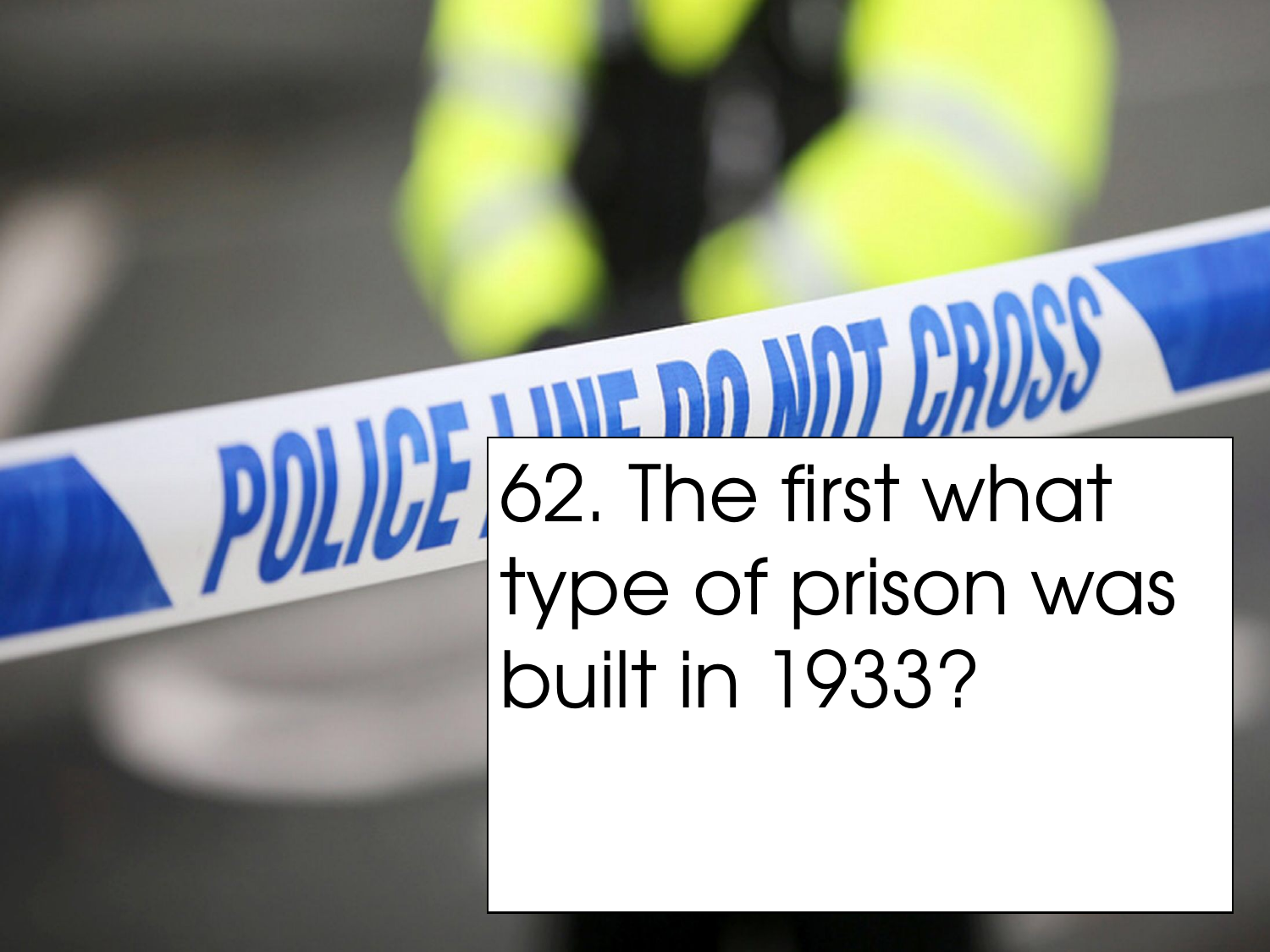

62. The first what type of prison was built in 1933?